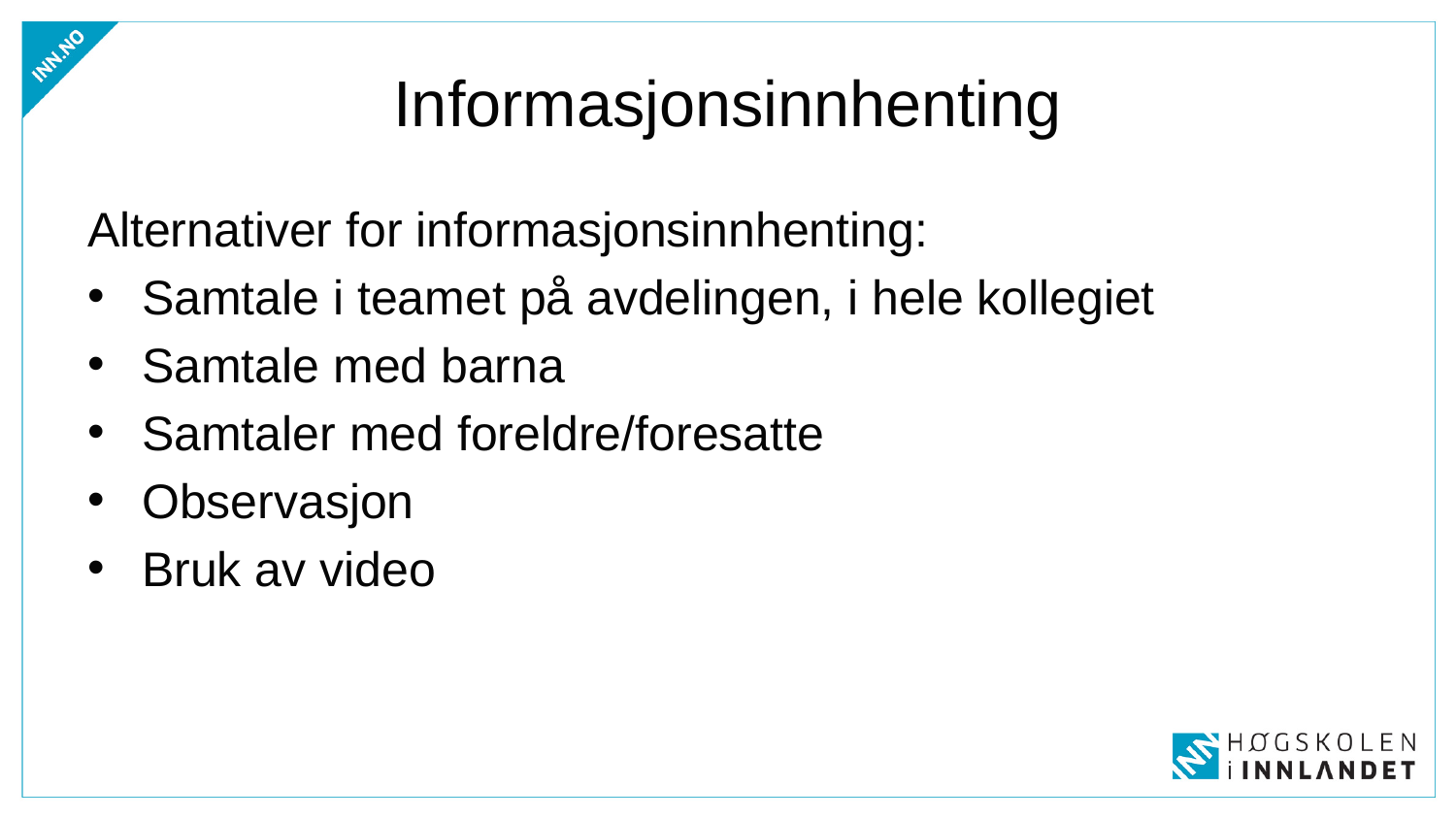

# Informasjonsinnhenting
Alternativer for informasjonsinnhenting:
Samtale i teamet på avdelingen, i hele kollegiet
Samtale med barna
Samtaler med foreldre/foresatte
Observasjon
Bruk av video